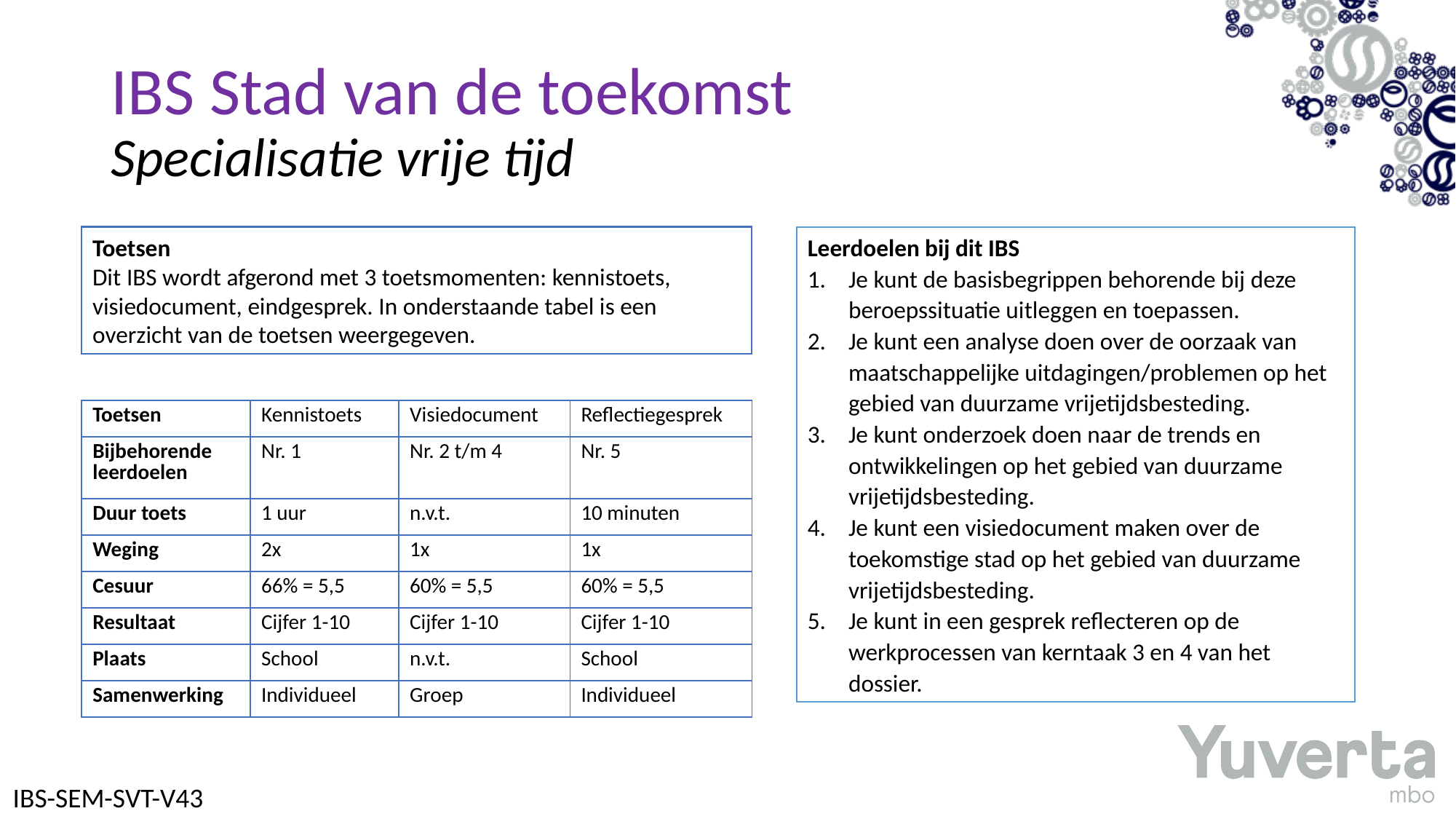

# IBS Stad van de toekomst Specialisatie vrije tijd

Toetsen
Dit IBS wordt afgerond met 3 toetsmomenten: kennistoets, visiedocument, eindgesprek. In onderstaande tabel is een overzicht van de toetsen weergegeven.
Leerdoelen bij dit IBS
Je kunt de basisbegrippen behorende bij deze beroepssituatie uitleggen en toepassen.
Je kunt een analyse doen over de oorzaak van maatschappelijke uitdagingen/problemen op het gebied van duurzame vrijetijdsbesteding.
Je kunt onderzoek doen naar de trends en ontwikkelingen op het gebied van duurzame vrijetijdsbesteding.
Je kunt een visiedocument maken over de toekomstige stad op het gebied van duurzame vrijetijdsbesteding.
Je kunt in een gesprek reflecteren op de werkprocessen van kerntaak 3 en 4 van het dossier.
| Toetsen | Kennistoets | Visiedocument | Reflectiegesprek |
| --- | --- | --- | --- |
| Bijbehorende leerdoelen | Nr. 1 | Nr. 2 t/m 4 | Nr. 5 |
| Duur toets | 1 uur | n.v.t. | 10 minuten |
| Weging | 2x | 1x | 1x |
| Cesuur | 66% = 5,5 | 60% = 5,5 | 60% = 5,5 |
| Resultaat | Cijfer 1-10 | Cijfer 1-10 | Cijfer 1-10 |
| Plaats | School | n.v.t. | School |
| Samenwerking | Individueel | Groep | Individueel |
IBS-SEM-SVT-V43